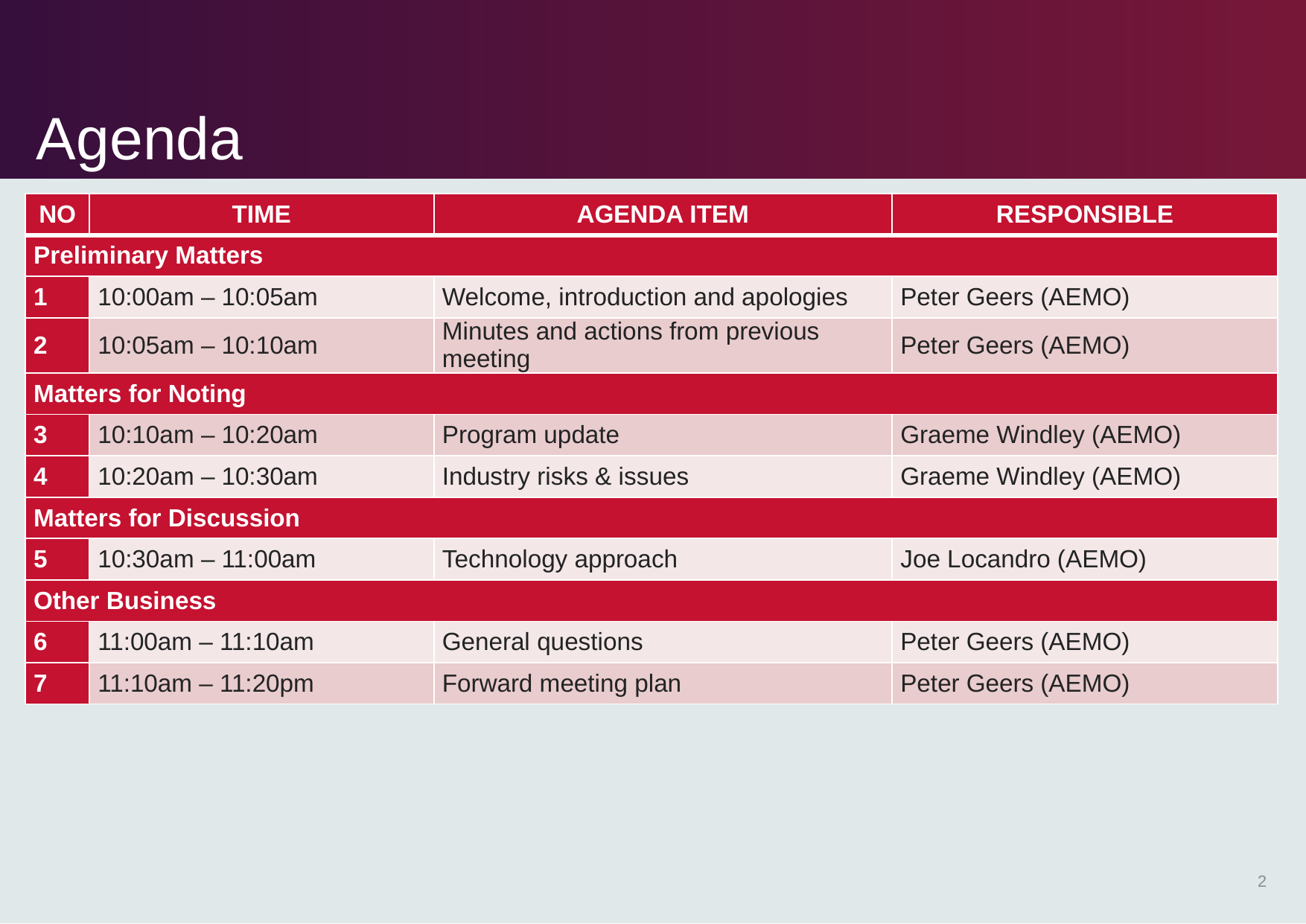

# Agenda
| NO | Time | AGENDA ITEM | Responsible |
| --- | --- | --- | --- |
| Preliminary Matters |  |  |  |
| 1 | 10:00am – 10:05am | Welcome, introduction and apologies | Peter Geers (AEMO) |
| 2 | 10:05am – 10:10am | Minutes and actions from previous meeting | Peter Geers (AEMO) |
| Matters for Noting |  |  |  |
| 3 | 10:10am – 10:20am | Program update | Graeme Windley (AEMO) |
| 4 | 10:20am – 10:30am | Industry risks & issues | Graeme Windley (AEMO) |
| Matters for Discussion |  |  |  |
| 5 | 10:30am – 11:00am | Technology approach | Joe Locandro (AEMO) |
| Other Business |  |  |  |
| 6 | 11:00am – 11:10am | General questions | Peter Geers (AEMO) |
| 7 | 11:10am – 11:20pm | Forward meeting plan | Peter Geers (AEMO) |

2